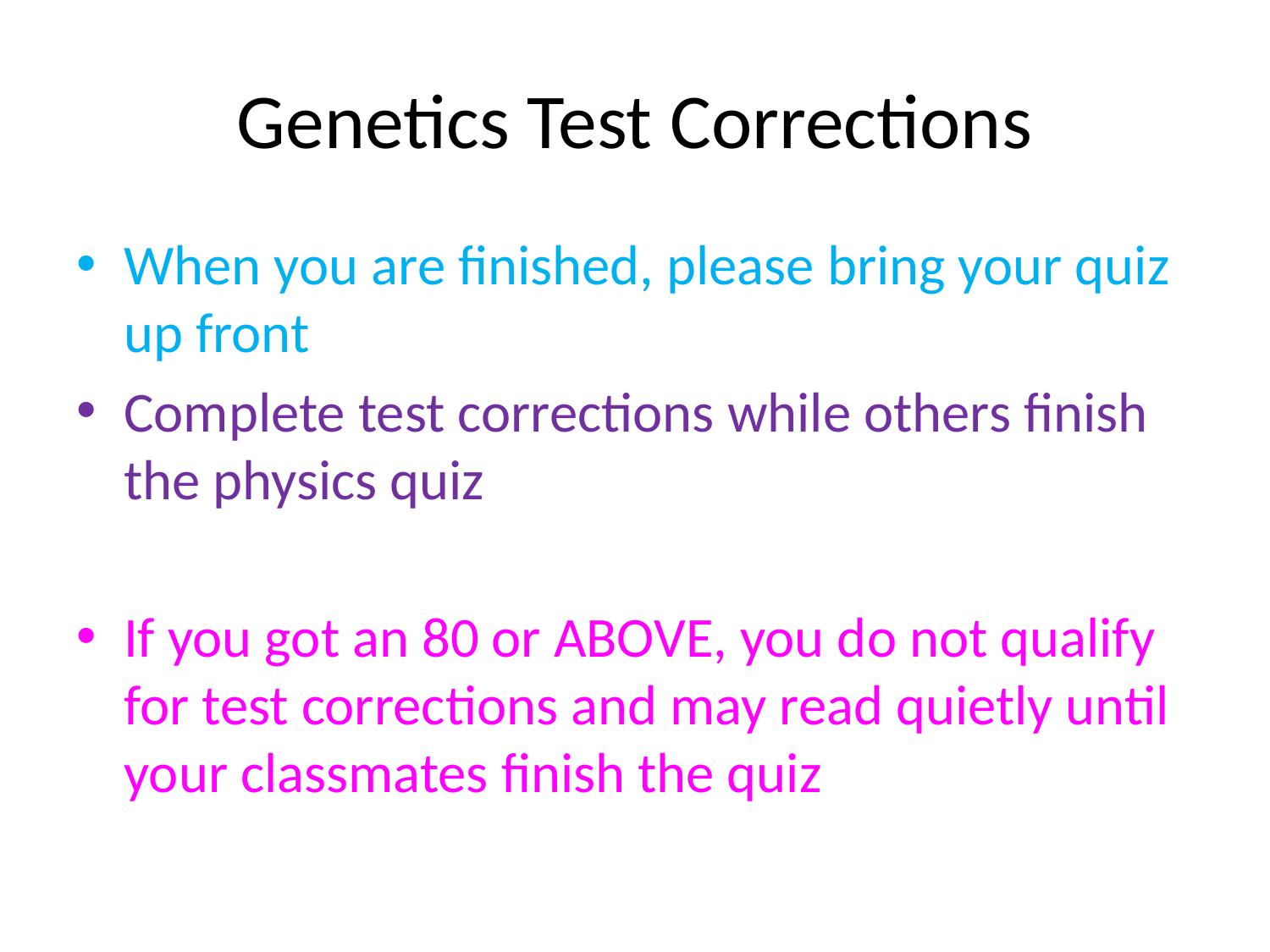

# Genetics Test Corrections
When you are finished, please bring your quiz up front
Complete test corrections while others finish the physics quiz

If you got an 80 or ABOVE, you do not qualify for test corrections and may read quietly until your classmates finish the quiz